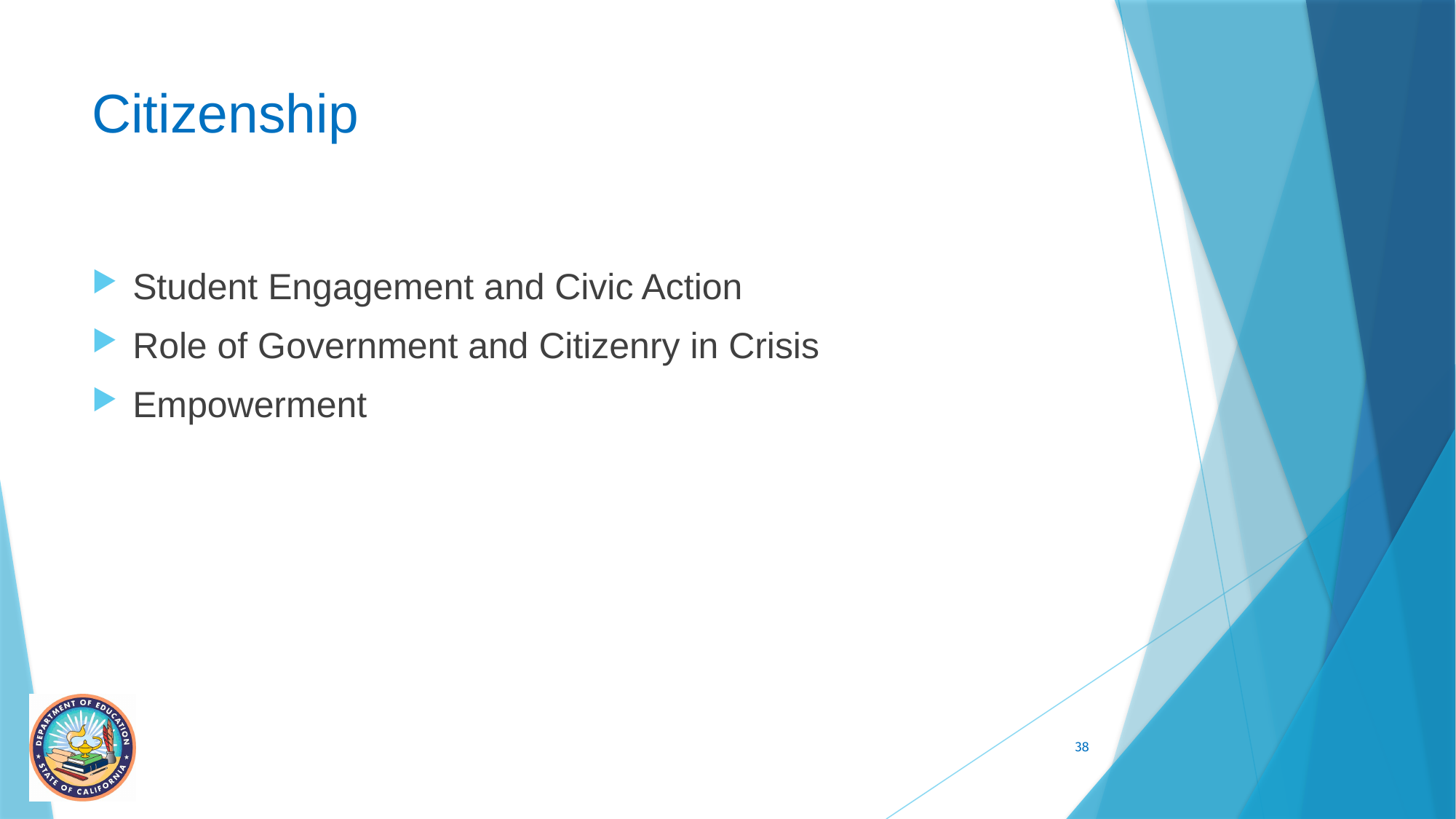

# Citizenship
Student Engagement and Civic Action
Role of Government and Citizenry in Crisis
Empowerment
38